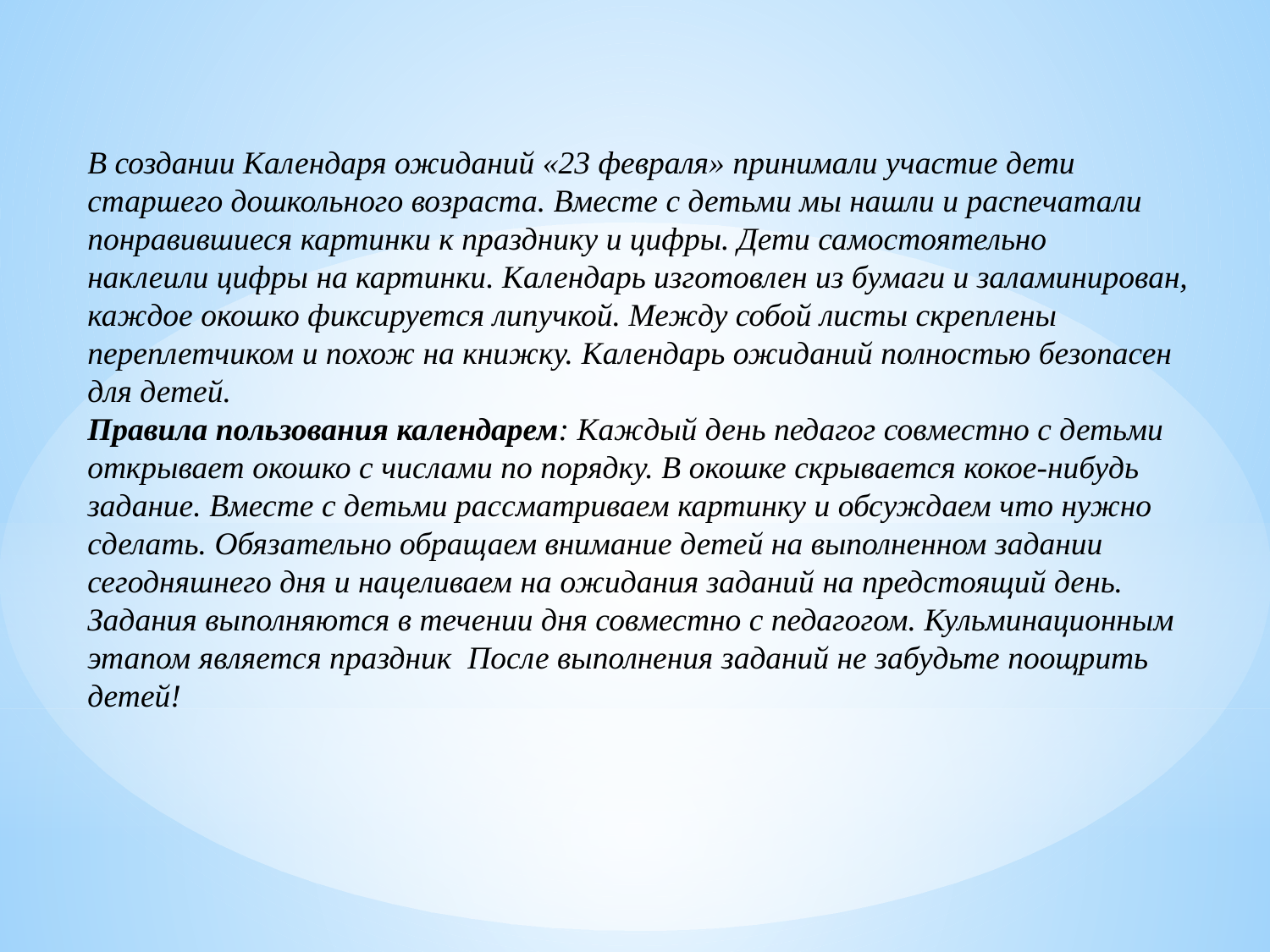

В создании Календаря ожиданий «23 февраля» принимали участие дети старшего дошкольного возраста. Вместе с детьми мы нашли и распечатали
понравившиеся картинки к празднику и цифры. Дети самостоятельно
наклеили цифры на картинки. Календарь изготовлен из бумаги и заламинирован, каждое окошко фиксируется липучкой. Между собой листы скреплены переплетчиком и похож на книжку. Календарь ожиданий полностью безопасен для детей.
Правила пользования календарем: Каждый день педагог совместно с детьми открывает окошко с числами по порядку. В окошке скрывается кокое-нибудь задание. Вместе с детьми рассматриваем картинку и обсуждаем что нужно сделать. Обязательно обращаем внимание детей на выполненном задании сегодняшнего дня и нацеливаем на ожидания заданий на предстоящий день. Задания выполняются в течении дня совместно с педагогом. Кульминационным этапом является праздник  После выполнения заданий не забудьте поощрить детей!